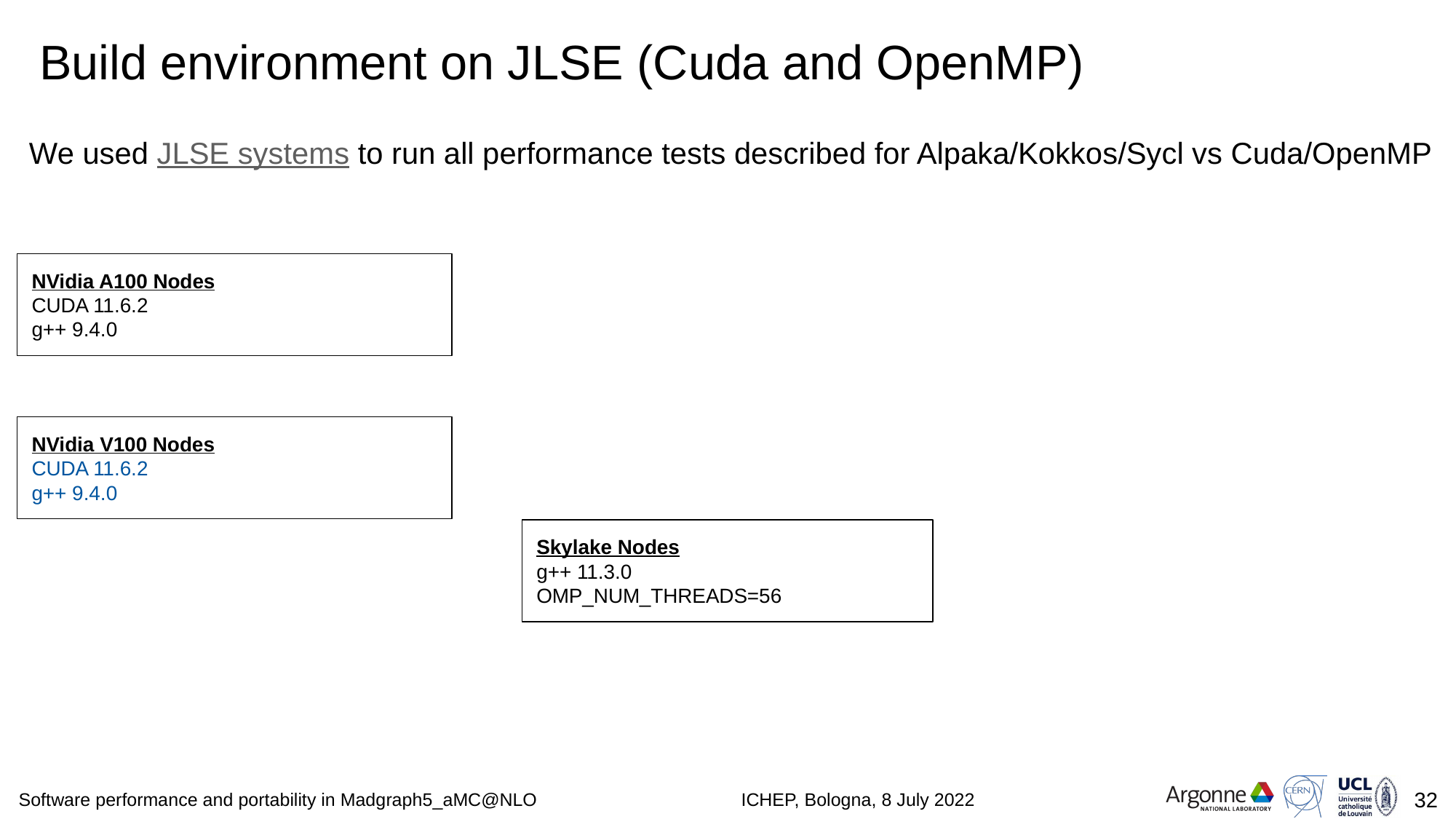

# Build environment on JLSE (Cuda and OpenMP)
We used JLSE systems to run all performance tests described for Alpaka/Kokkos/Sycl vs Cuda/OpenMP
NVidia A100 Nodes
CUDA 11.6.2
g++ 9.4.0
NVidia V100 Nodes
CUDA 11.6.2
g++ 9.4.0
Skylake Nodes
g++ 11.3.0
OMP_NUM_THREADS=56